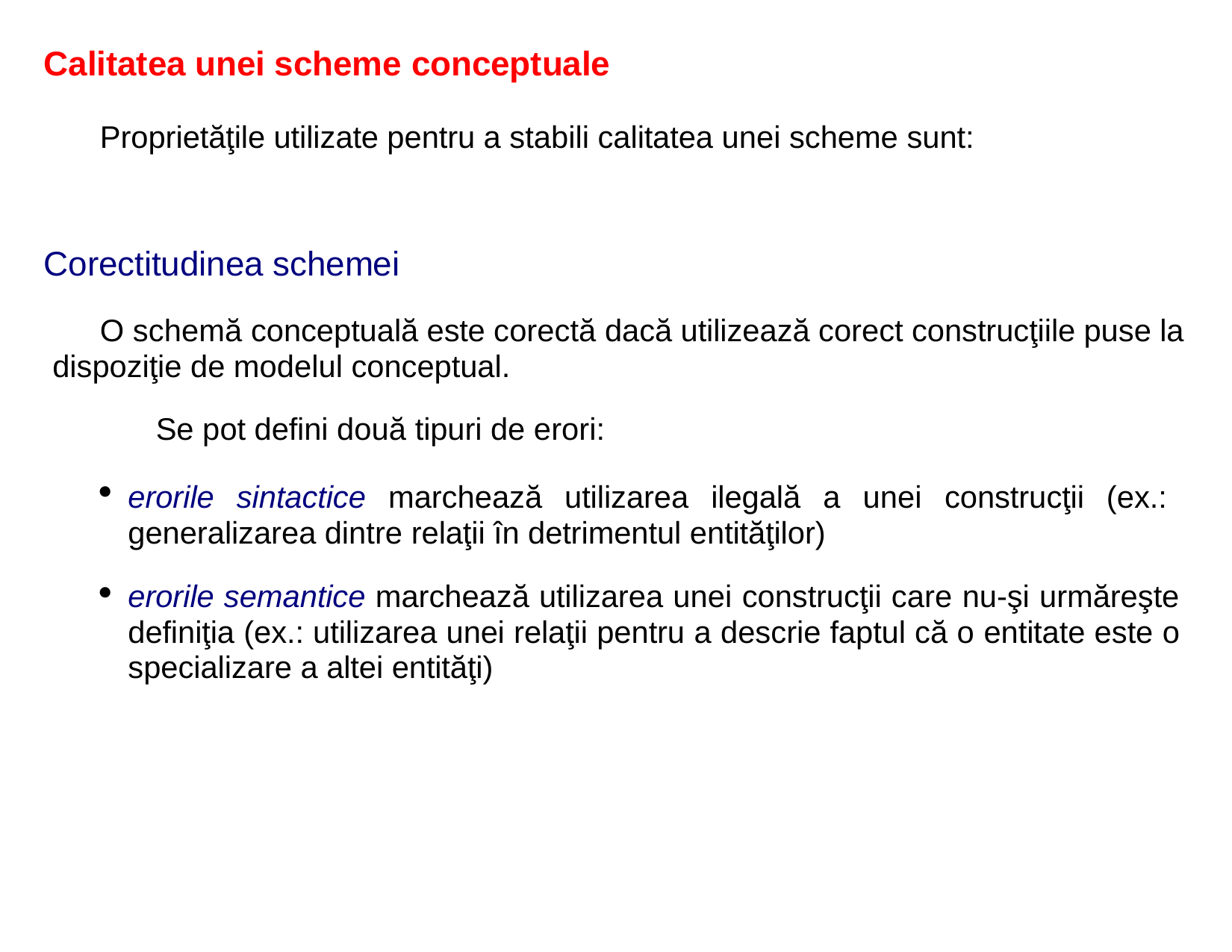

# Calitatea unei scheme conceptuale
Proprietăţile utilizate pentru a stabili calitatea unei scheme sunt:

Corectitudinea schemei
O schemă conceptuală este corectă dacă utilizează corect construcţiile puse la  dispoziţie de modelul conceptual.
Se pot defini două tipuri de erori:

erorile sintactice marchează utilizarea ilegală a unei construcţii (ex.:  generalizarea dintre relaţii în detrimentul entităţilor)
erorile semantice marchează utilizarea unei construcţii care nu-şi urmăreşte  definiţia (ex.: utilizarea unei relaţii pentru a descrie faptul că o entitate este o  specializare a altei entităţi)